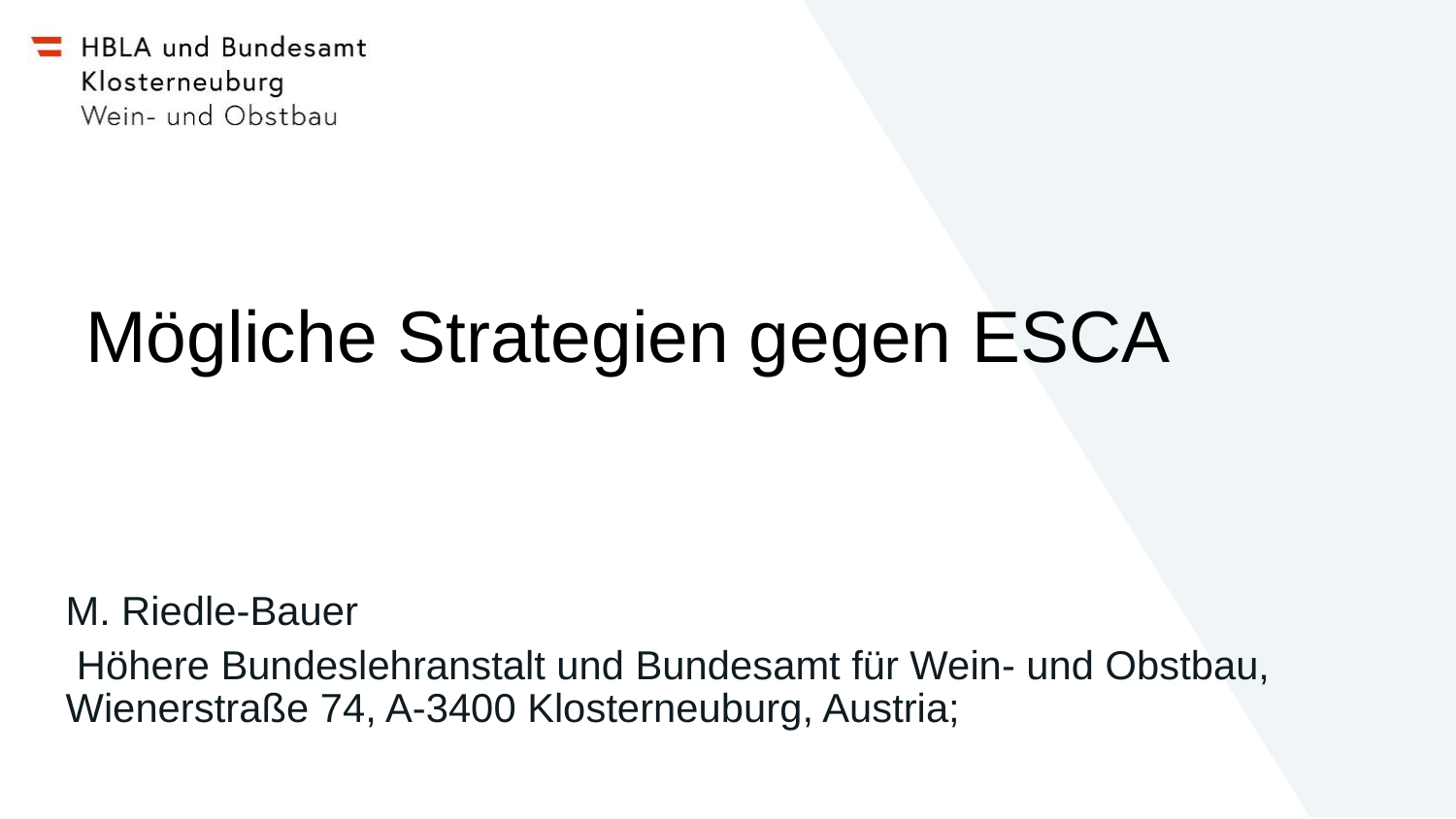

# Mögliche Strategien gegen ESCA
M. Riedle-Bauer
 Höhere Bundeslehranstalt und Bundesamt für Wein- und Obstbau, Wienerstraße 74, A-3400 Klosterneuburg, Austria;